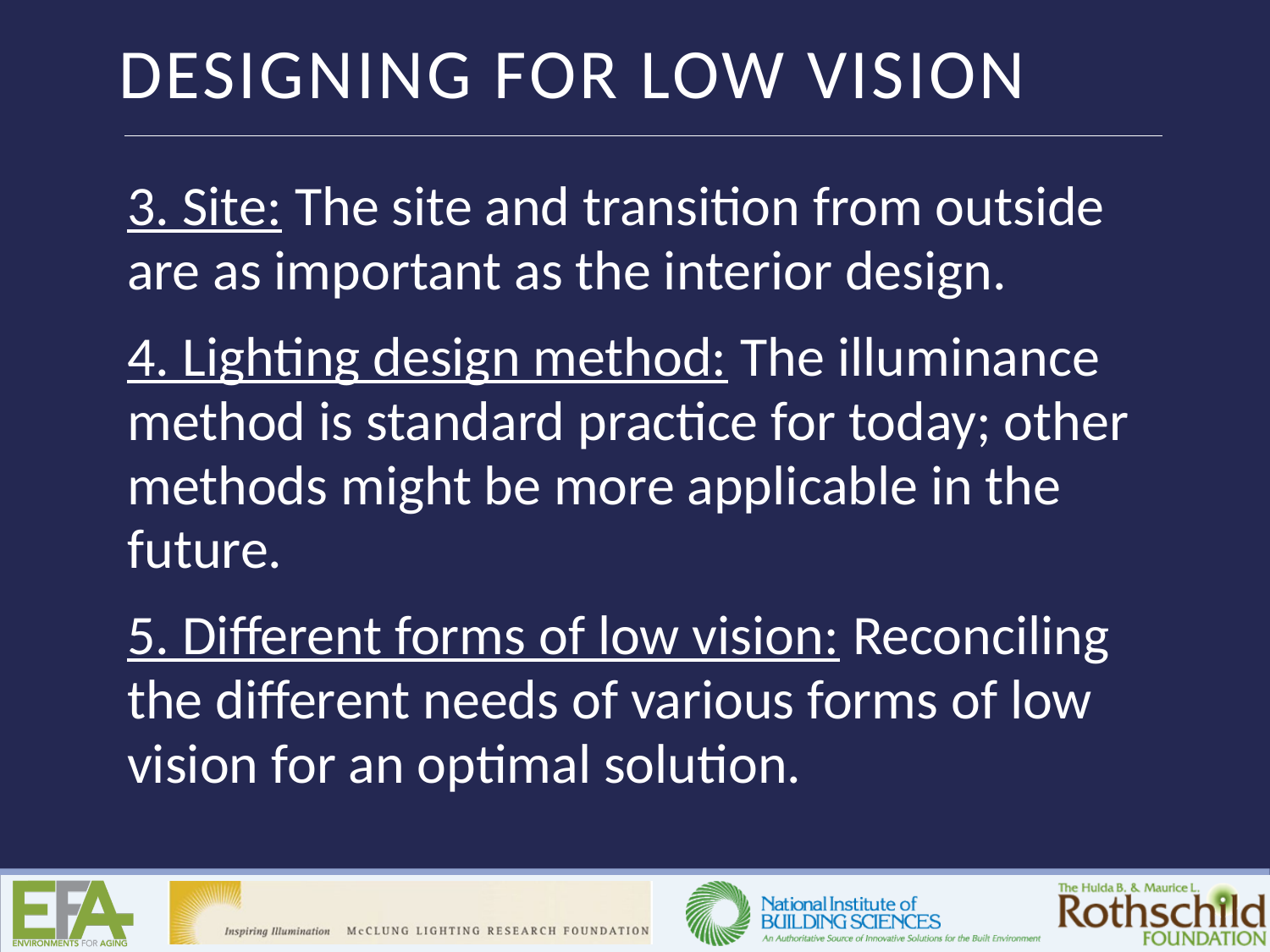

3. Site: The site and transition from outside are as important as the interior design.
4. Lighting design method: The illuminance method is standard practice for today; other methods might be more applicable in the future.
5. Different forms of low vision: Reconciling the different needs of various forms of low vision for an optimal solution.